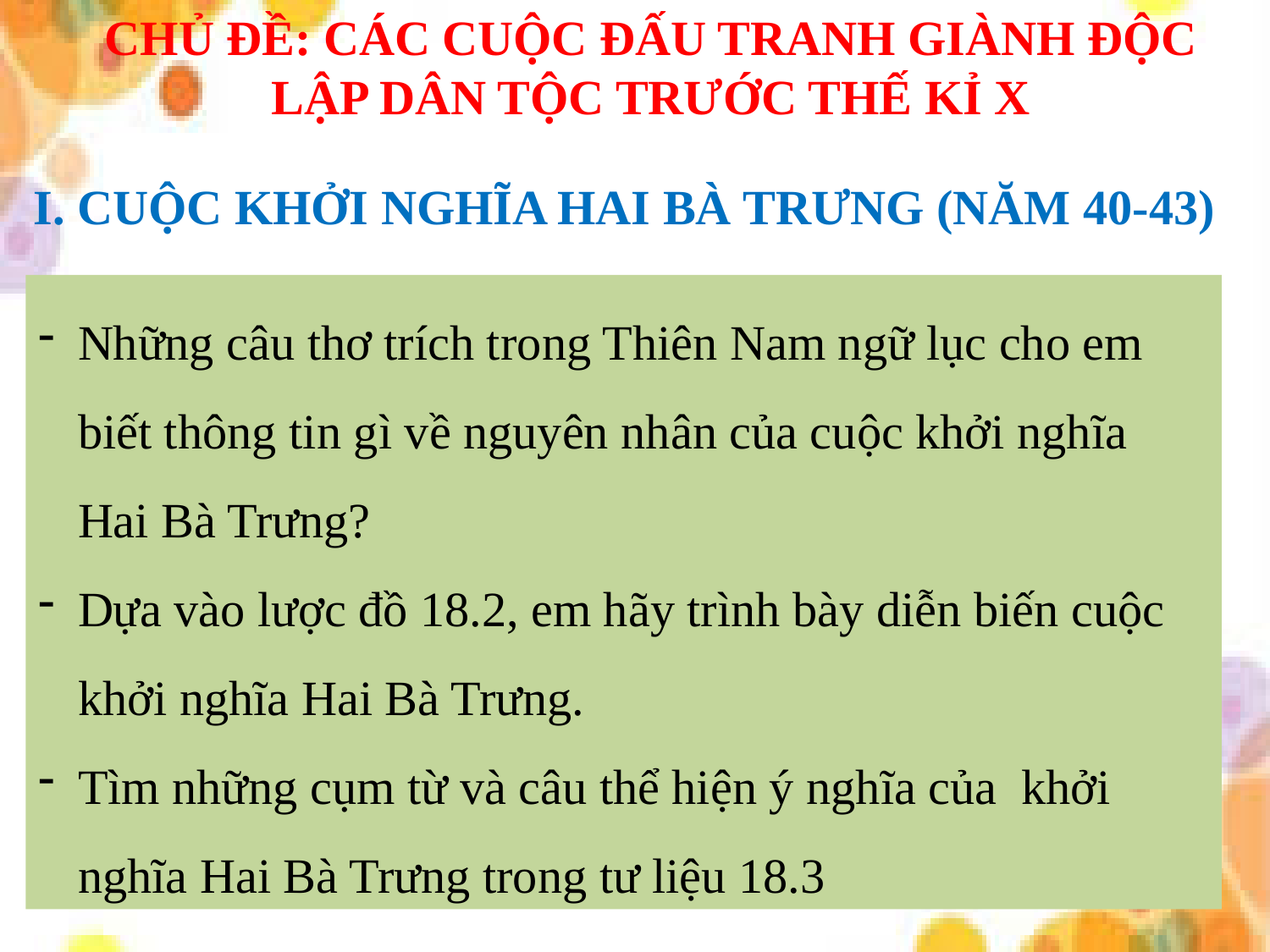

CHỦ ĐỀ: CÁC CUỘC ĐẤU TRANH GIÀNH ĐỘC LẬP DÂN TỘC TRƯỚC THẾ KỈ X
I. CUỘC KHỞI NGHĨA HAI BÀ TRƯNG (NĂM 40-43)
Những câu thơ trích trong Thiên Nam ngữ lục cho em biết thông tin gì về nguyên nhân của cuộc khởi nghĩa Hai Bà Trưng?
Dựa vào lược đồ 18.2, em hãy trình bày diễn biến cuộc khởi nghĩa Hai Bà Trưng.
Tìm những cụm từ và câu thể hiện ý nghĩa của  khởi nghĩa Hai Bà Trưng trong tư liệu 18.3